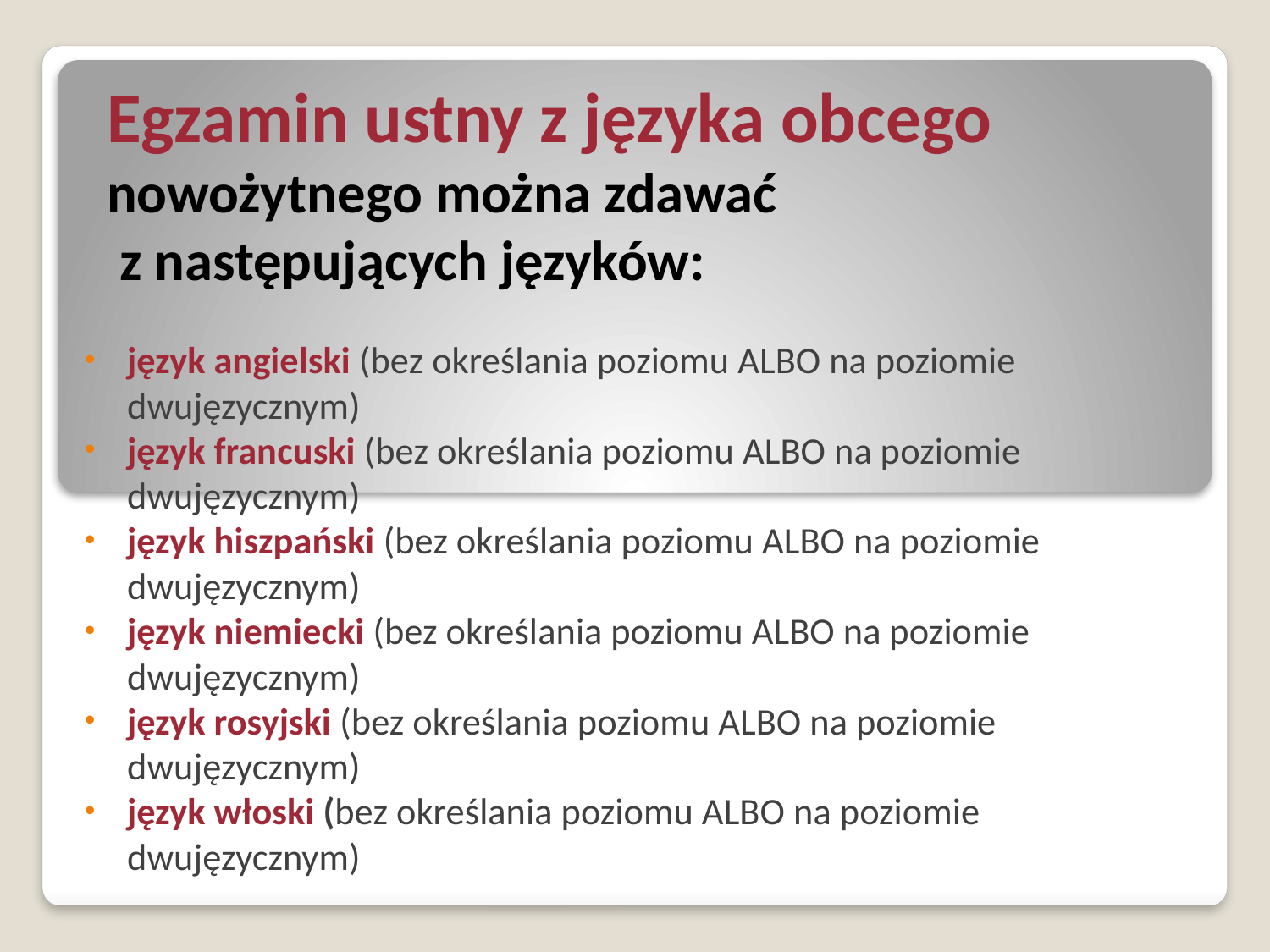

# Egzamin ustny z języka obcego nowożytnego można zdawać z następujących języków:
język angielski (bez określania poziomu ALBO na poziomie dwujęzycznym)
język francuski (bez określania poziomu ALBO na poziomie dwujęzycznym)
język hiszpański (bez określania poziomu ALBO na poziomie dwujęzycznym)
język niemiecki (bez określania poziomu ALBO na poziomie dwujęzycznym)
język rosyjski (bez określania poziomu ALBO na poziomie dwujęzycznym)
język włoski (bez określania poziomu ALBO na poziomie dwujęzycznym)